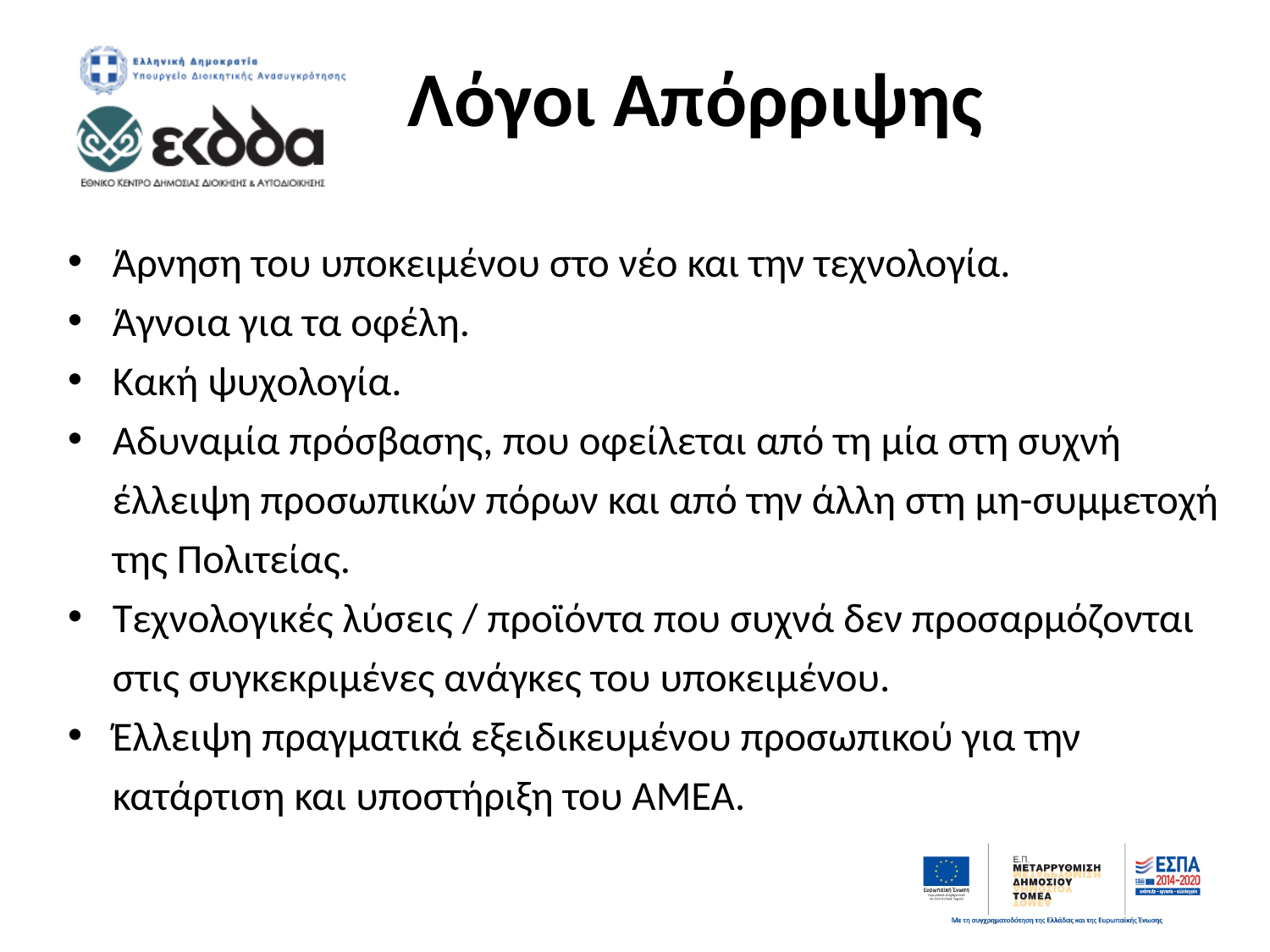

# Λόγοι Απόρριψης
Άρνηση του υποκειμένου στο νέο και την τεχνολογία.
Άγνοια για τα οφέλη.
Κακή ψυχολογία.
Αδυναμία πρόσβασης, που οφείλεται από τη μία στη συχνή έλλειψη προσωπικών πόρων και από την άλλη στη μη-συμμετοχή της Πολιτείας.
Τεχνολογικές λύσεις / προϊόντα που συχνά δεν προσαρμόζονται στις συγκεκριμένες ανάγκες του υποκειμένου.
Έλλειψη πραγματικά εξειδικευμένου προσωπικού για την κατάρτιση και υποστήριξη του ΑΜΕΑ.